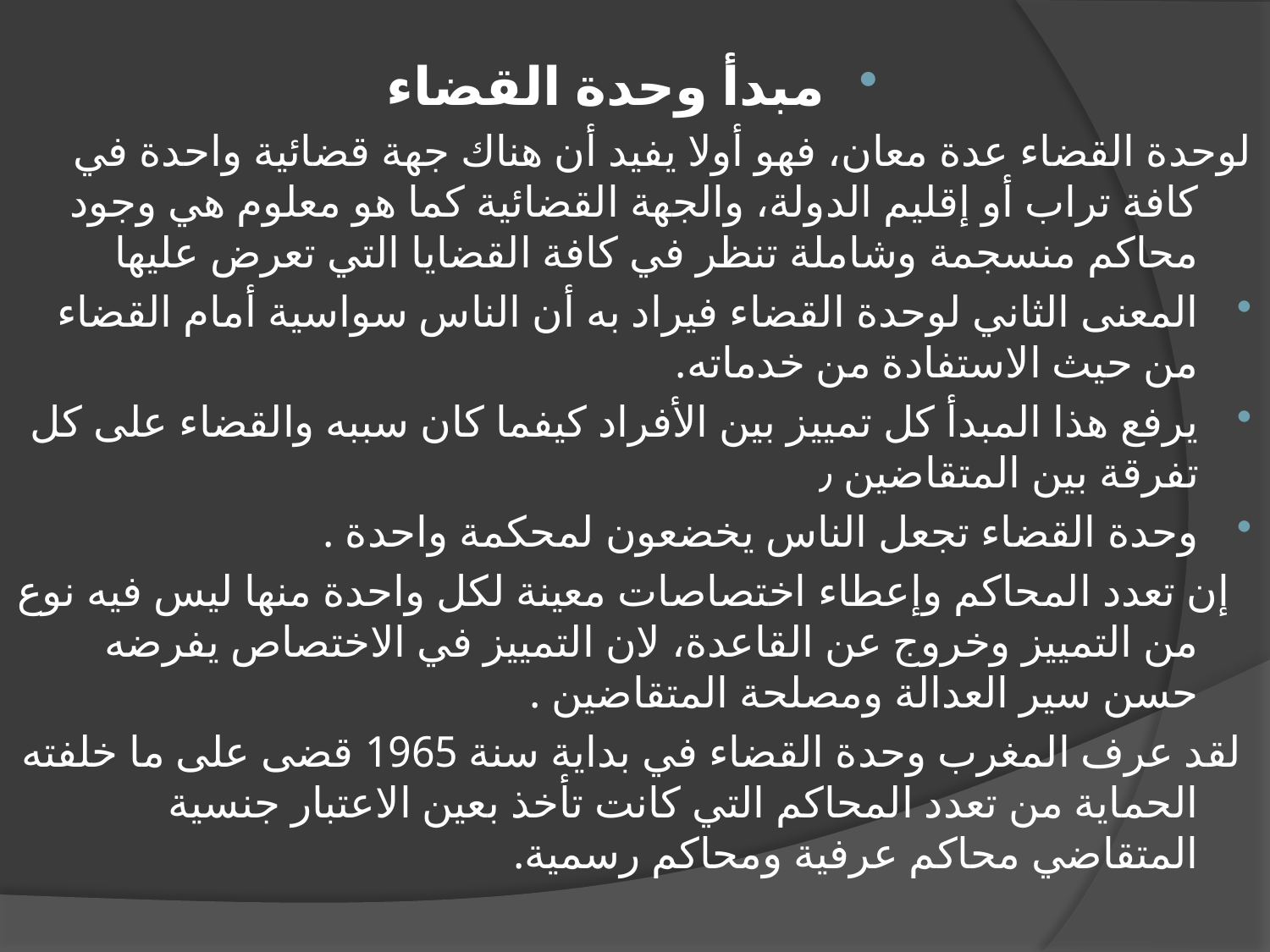

#
مبدأ وحدة القضاء
لوحدة القضاء عدة معان، فهو أولا يفيد أن هناك جهة قضائية واحدة في كافة تراب أو إقليم الدولة، والجهة القضائية كما هو معلوم هي وجود محاكم منسجمة وشاملة تنظر في كافة القضايا التي تعرض عليها
المعنى الثاني لوحدة القضاء فيراد به أن الناس سواسية أمام القضاء من حيث الاستفادة من خدماته.
يرفع هذا المبدأ كل تمييز بين الأفراد كيفما كان سببه والقضاء على كل تفرقة بين المتقاضين ٫
وحدة القضاء تجعل الناس يخضعون لمحكمة واحدة .
  إن تعدد المحاكم وإعطاء اختصاصات معينة لكل واحدة منها ليس فيه نوع من التمييز وخروج عن القاعدة، لان التمييز في الاختصاص يفرضه حسن سير العدالة ومصلحة المتقاضين .
 لقد عرف المغرب وحدة القضاء في بداية سنة 1965 قضى على ما خلفته الحماية من تعدد المحاكم التي كانت تأخذ بعين الاعتبار جنسية المتقاضي محاكم عرفية ومحاكم رسمية.